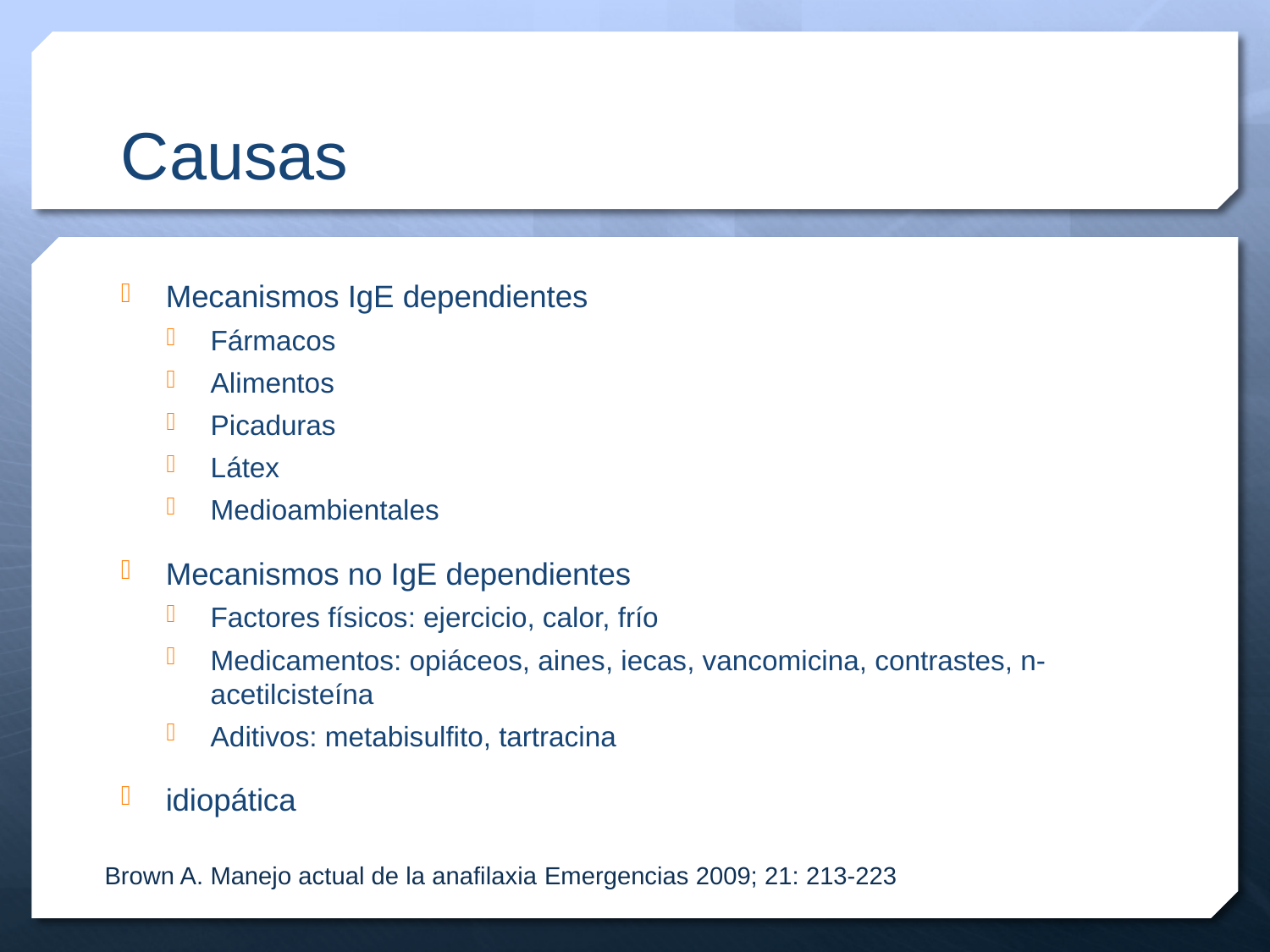

# Causas
Mecanismos IgE dependientes
Fármacos
Alimentos
Picaduras
Látex
Medioambientales
Mecanismos no IgE dependientes
Factores físicos: ejercicio, calor, frío
Medicamentos: opiáceos, aines, iecas, vancomicina, contrastes, n-acetilcisteína
Aditivos: metabisulfito, tartracina
idiopática
Brown A. Manejo actual de la anafilaxia Emergencias 2009; 21: 213-223